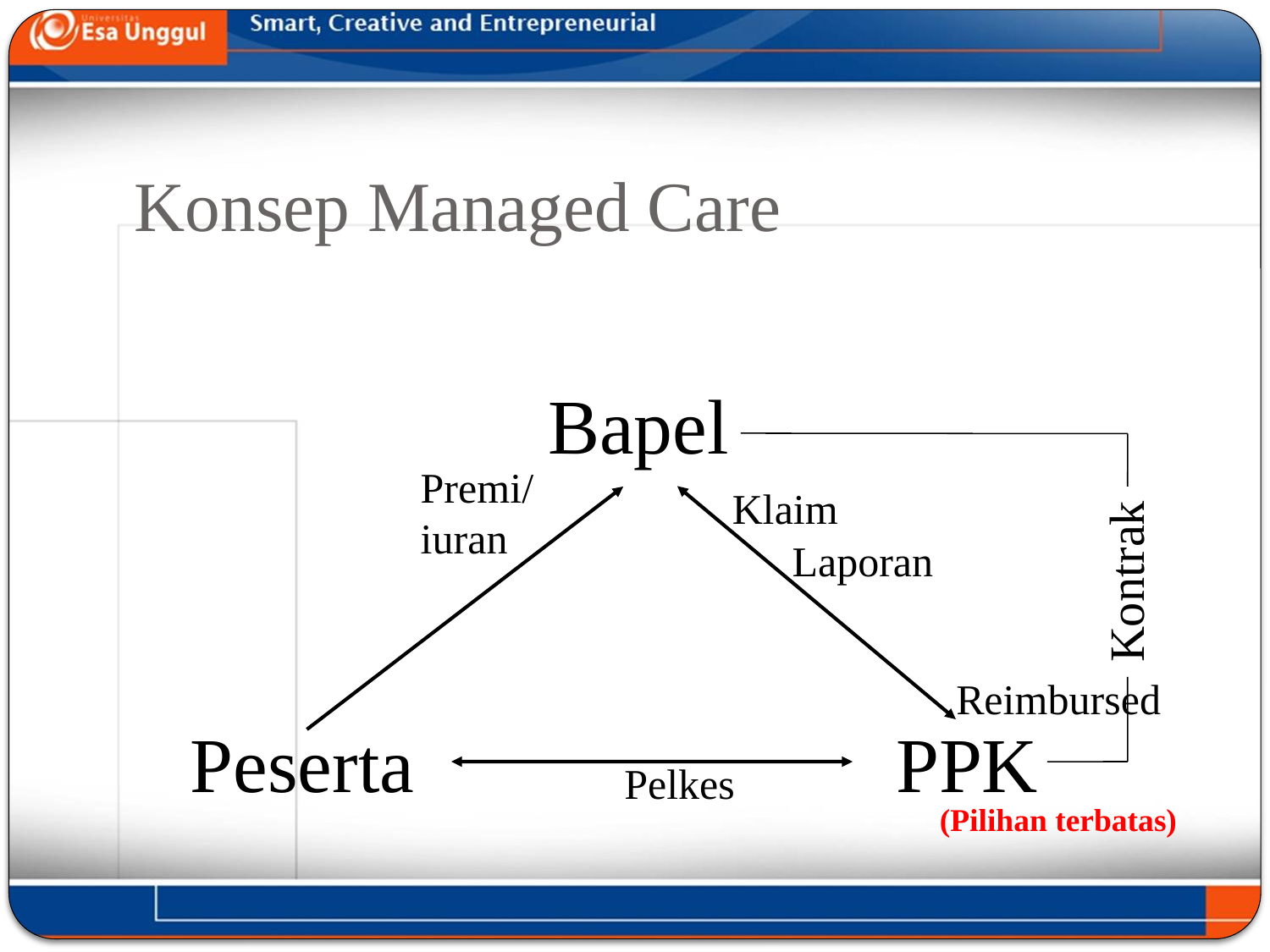

# Konsep Managed Care
Bapel

Premi/iuran
Klaim

Laporan
Kontrak
Reimbursed

Peserta
PPK
Pelkes

(Pilihan terbatas)